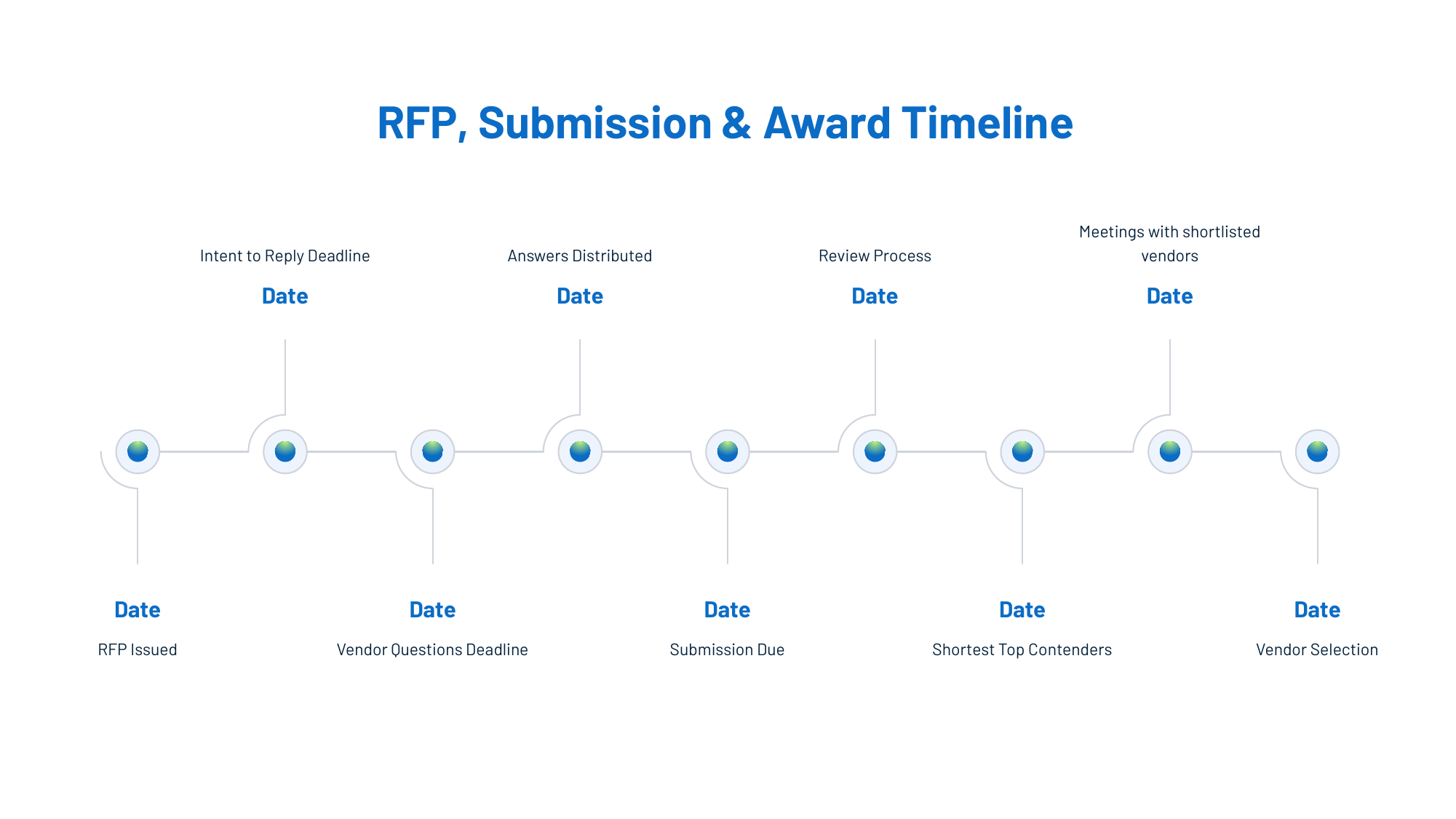

RFP, Submission & Award Timeline
Meetings with shortlisted vendors
Intent to Reply Deadline
Answers Distributed
Review Process
Date
Date
Date
Date

Date
Date
Date
Date
Date
RFP Issued
Vendor Questions Deadline
Submission Due
Shortest Top Contenders
Vendor Selection